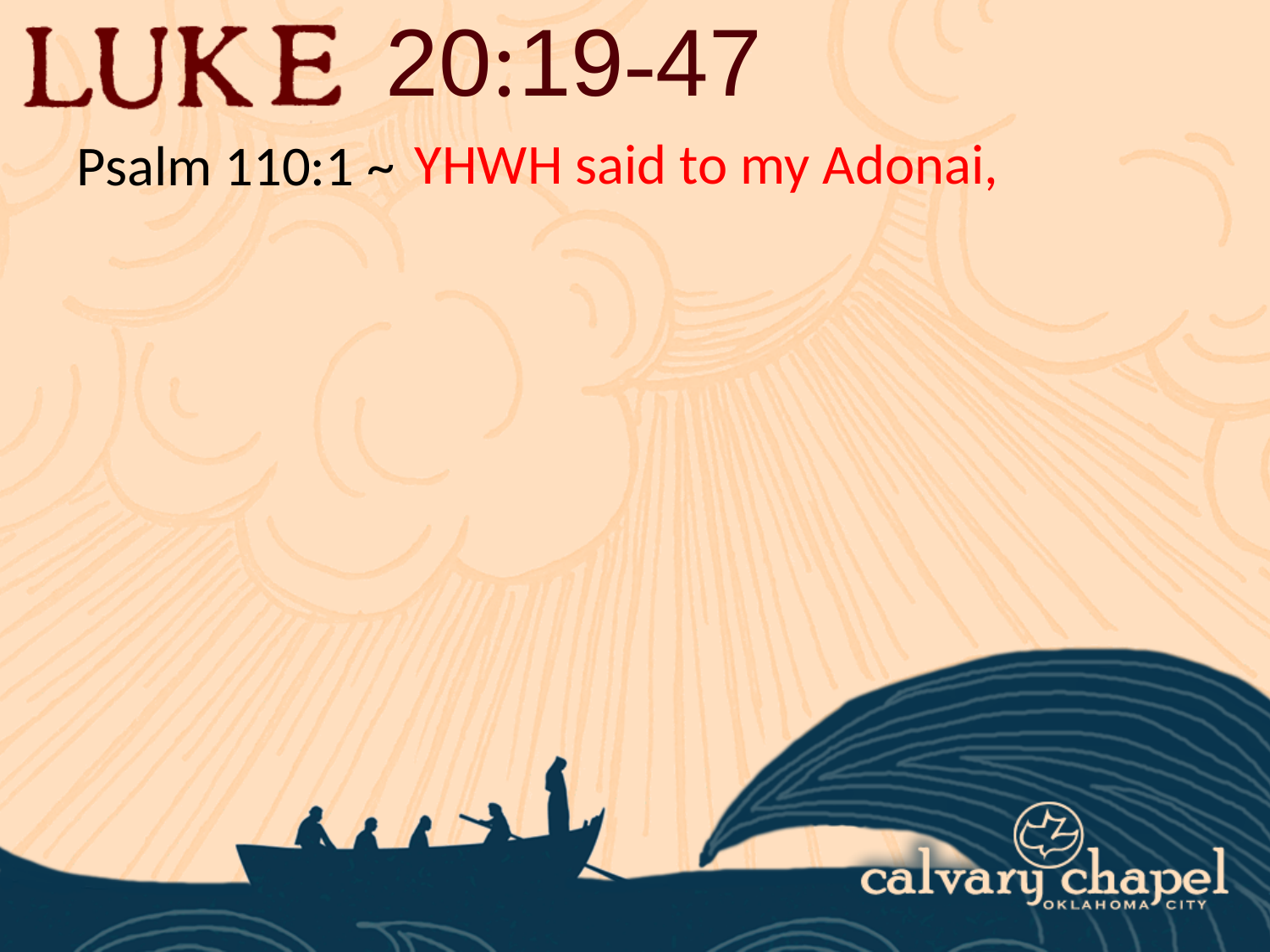

20:19-47
YHWH said to my Adonai,
Psalm 110:1 ~